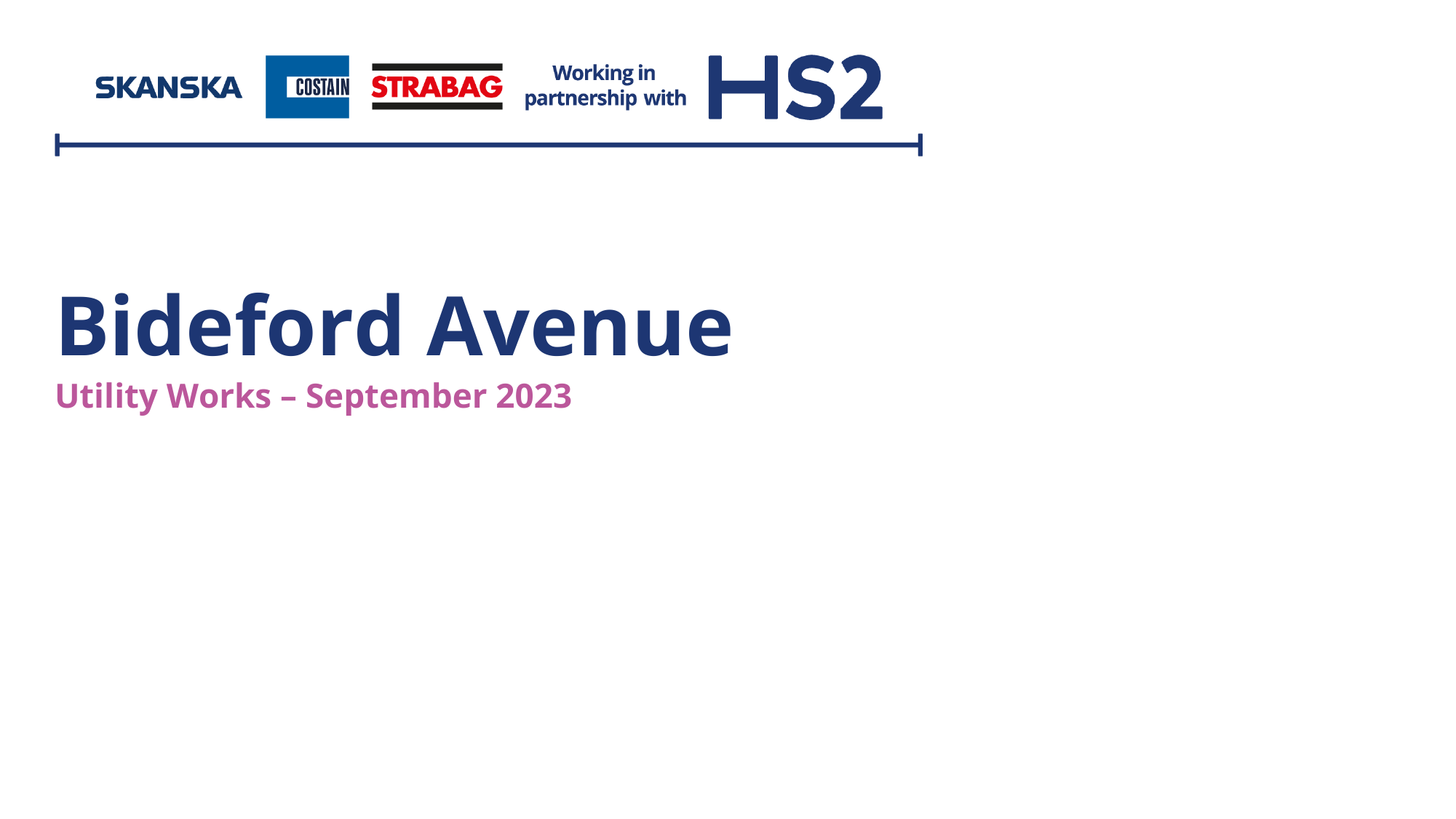

# Bideford Avenue
Utility Works – September 2023